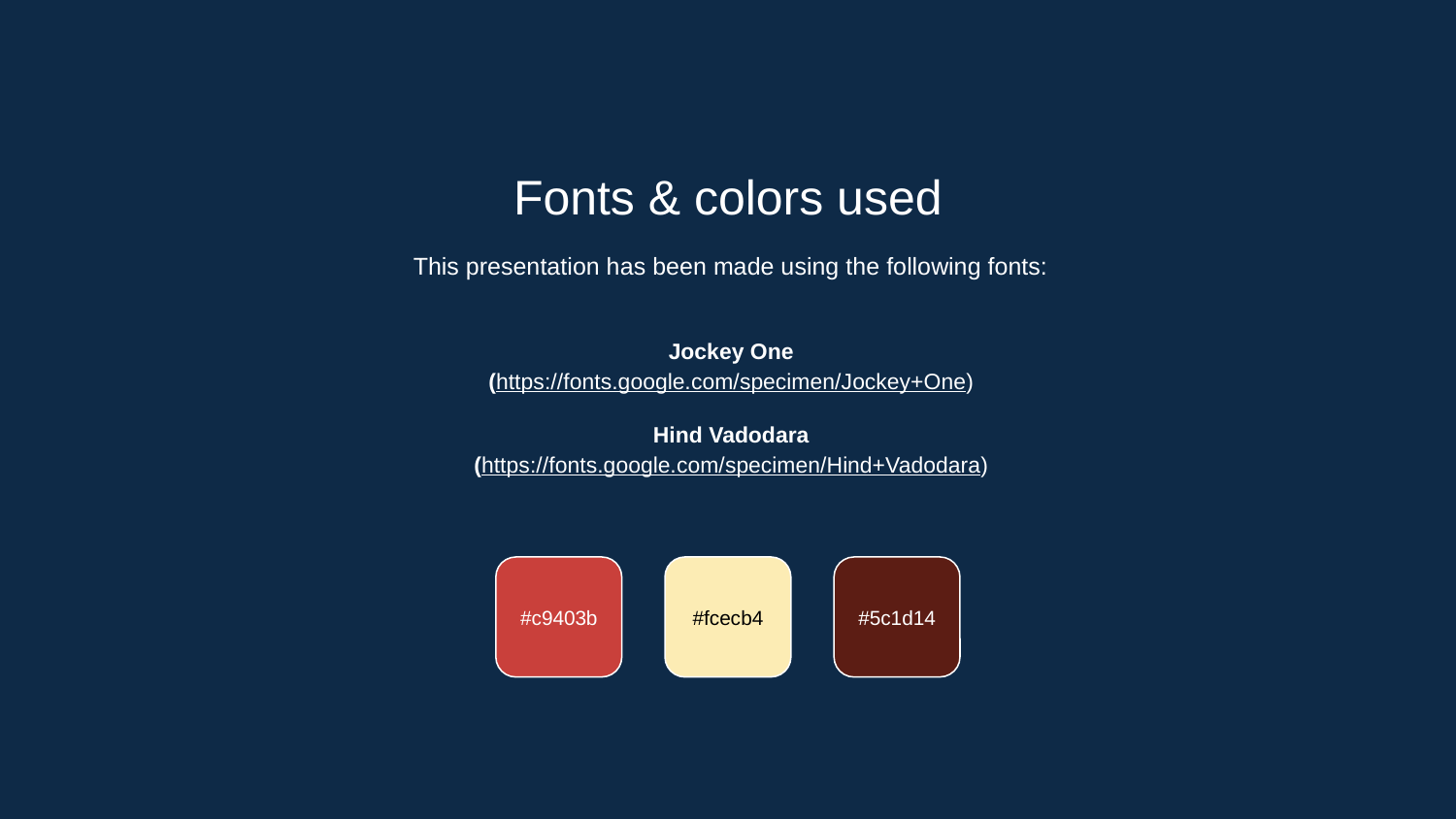

Fonts & colors used
This presentation has been made using the following fonts:

Jockey One
(https://fonts.google.com/specimen/Jockey+One)

Hind Vadodara
(https://fonts.google.com/specimen/Hind+Vadodara)

#c9403b
#fcecb4
#5c1d14